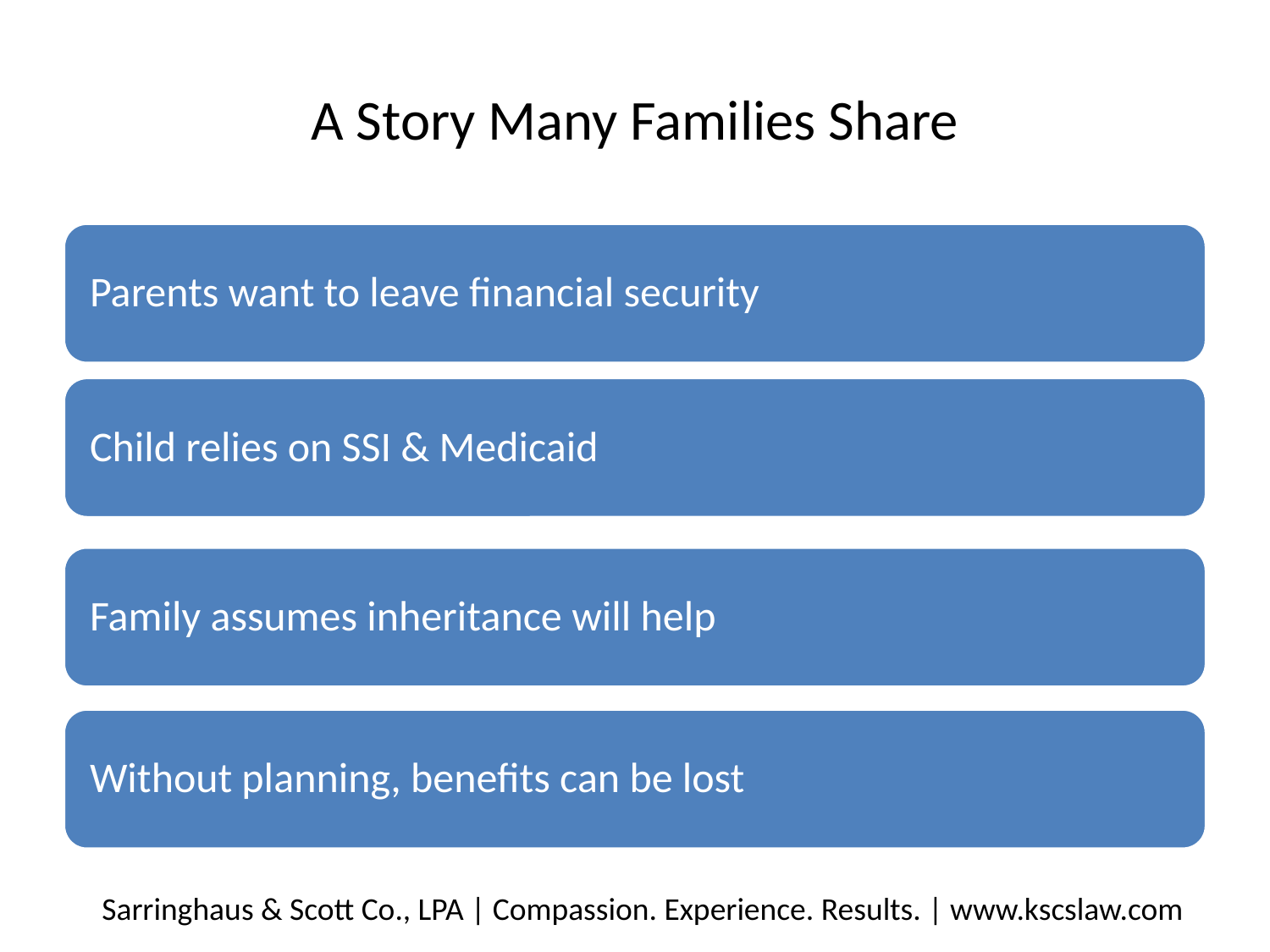

# A Story Many Families Share
Parents want to leave financial security
Child relies on SSI & Medicaid
Family assumes inheritance will help
Without planning, benefits can be lost
Sarringhaus & Scott Co., LPA | Compassion. Experience. Results. | www.kscslaw.com